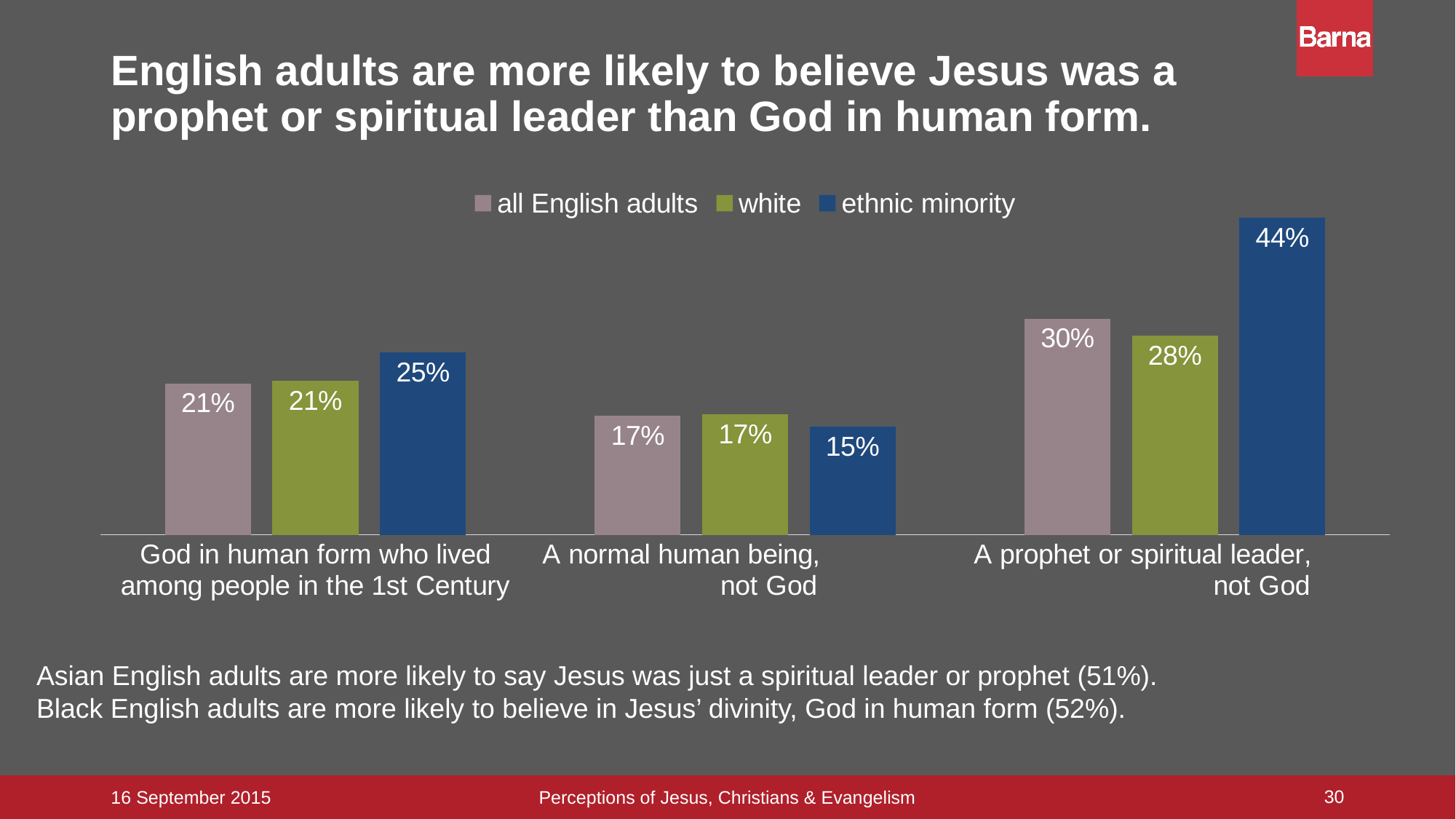

# English adults are more likely to believe Jesus was a prophet or spiritual leader than God in human form.

### Chart

| Category | all English adults | white | ethnic minority |
|---|---|---|---|
| God in human form who lived among people in the 1st Century | 0.21 | 0.214 | 0.253 |
| A normal human being,                       not God | 0.165 | 0.167 | 0.15 |
| A prophet or spiritual leader,                               not God | 0.3 | 0.276 | 0.44 |
Asian English adults are more likely to say Jesus was just a spiritual leader or prophet (51%).
Black English adults are more likely to believe in Jesus’ divinity, God in human form (52%).
30
Perceptions of Jesus, Christians & Evangelism
16 September 2015